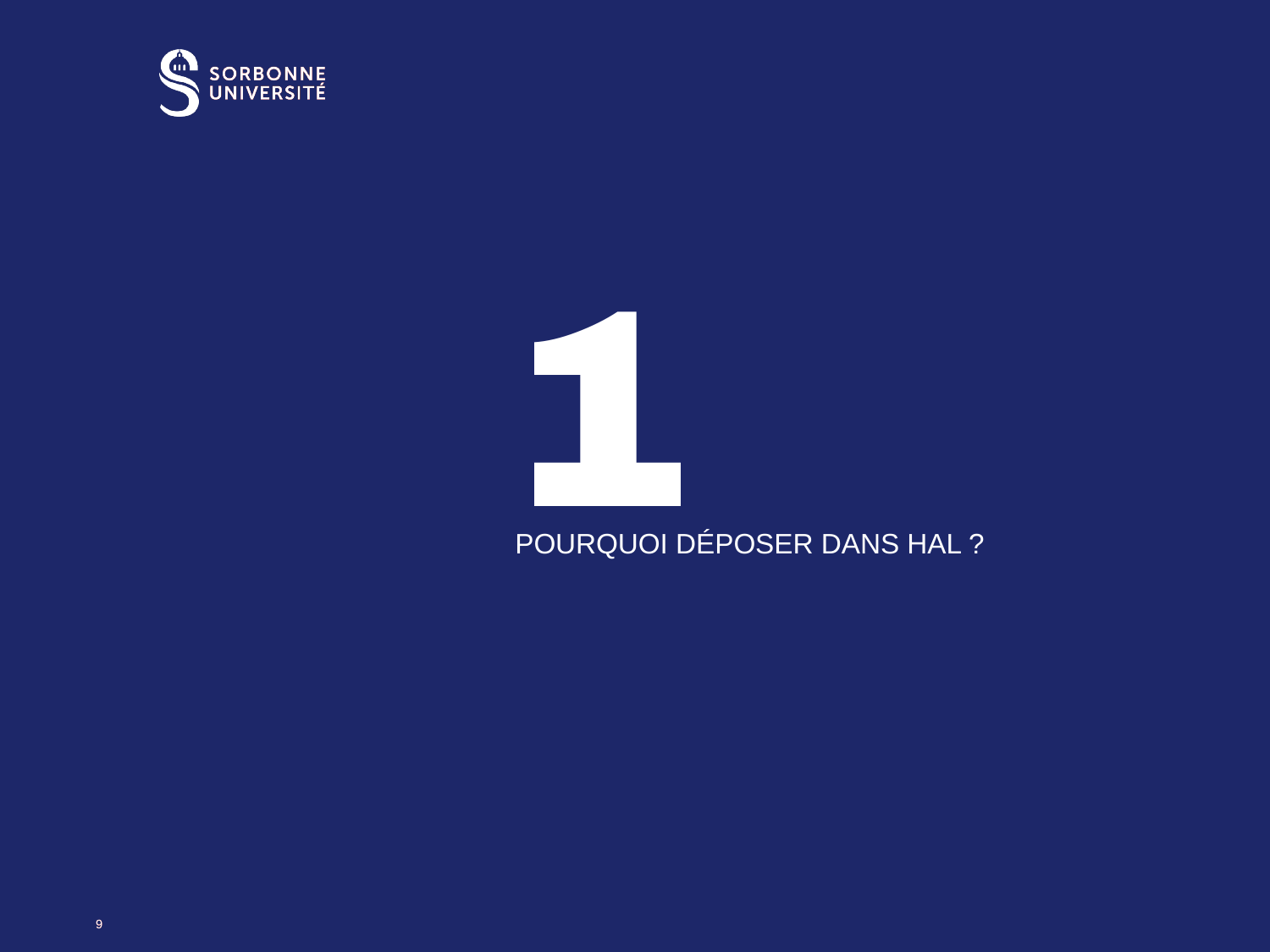

# 1
Pourquoi déposer dans HAL ?